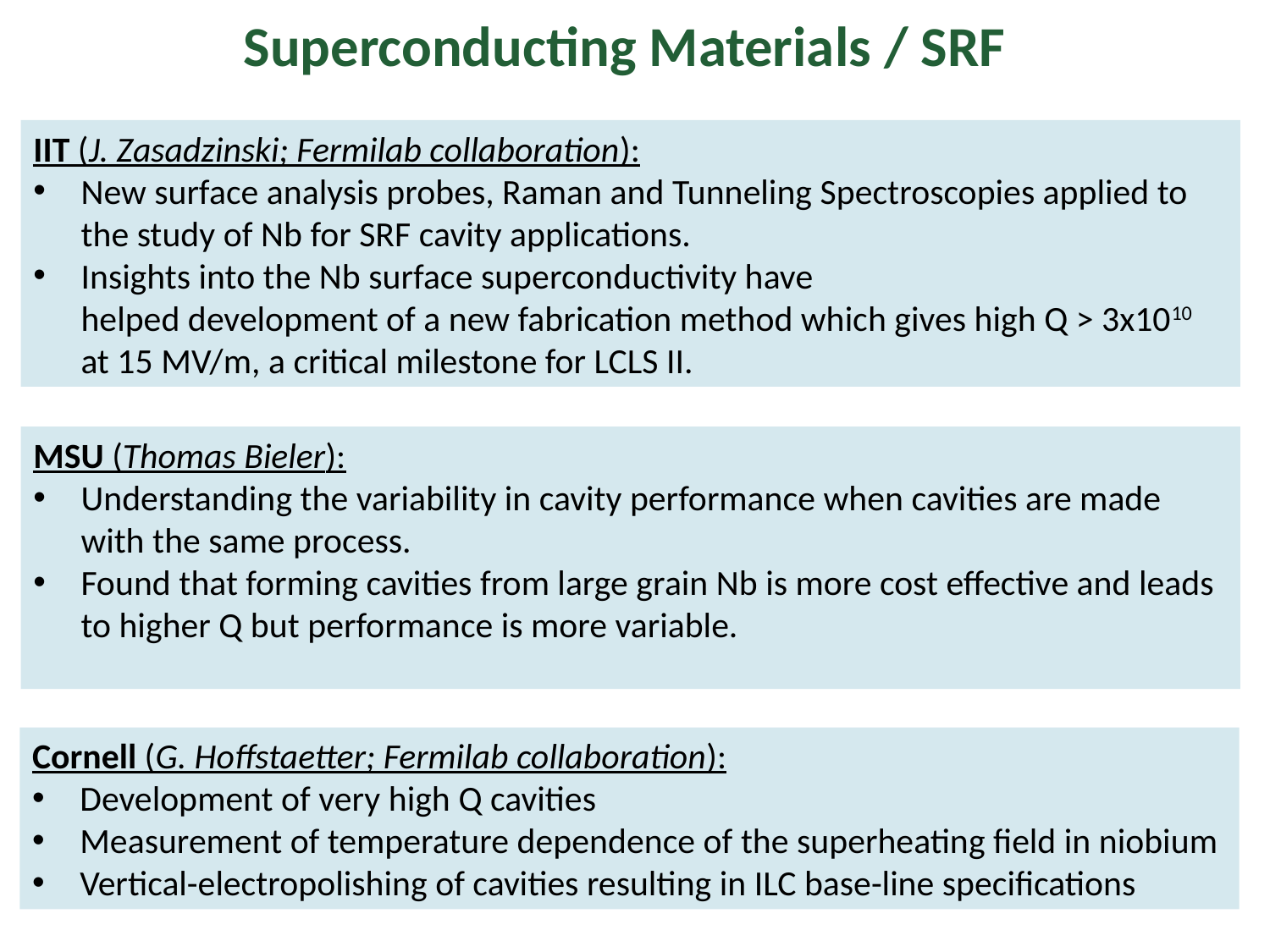

Superconducting Materials / SRF
IIT (J. Zasadzinski; Fermilab collaboration):
New surface analysis probes, Raman and Tunneling Spectroscopies applied to the study of Nb for SRF cavity applications.
Insights into the Nb surface superconductivity have
helped development of a new fabrication method which gives high Q > 3x1010 at 15 MV/m, a critical milestone for LCLS II.
MSU (Thomas Bieler):
Understanding the variability in cavity performance when cavities are made with the same process.
Found that forming cavities from large grain Nb is more cost effective and leads to higher Q but performance is more variable.

Cornell (G. Hoffstaetter; Fermilab collaboration):
Development of very high Q cavities
Measurement of temperature dependence of the superheating field in niobium
Vertical-electropolishing of cavities resulting in ILC base-line specifications